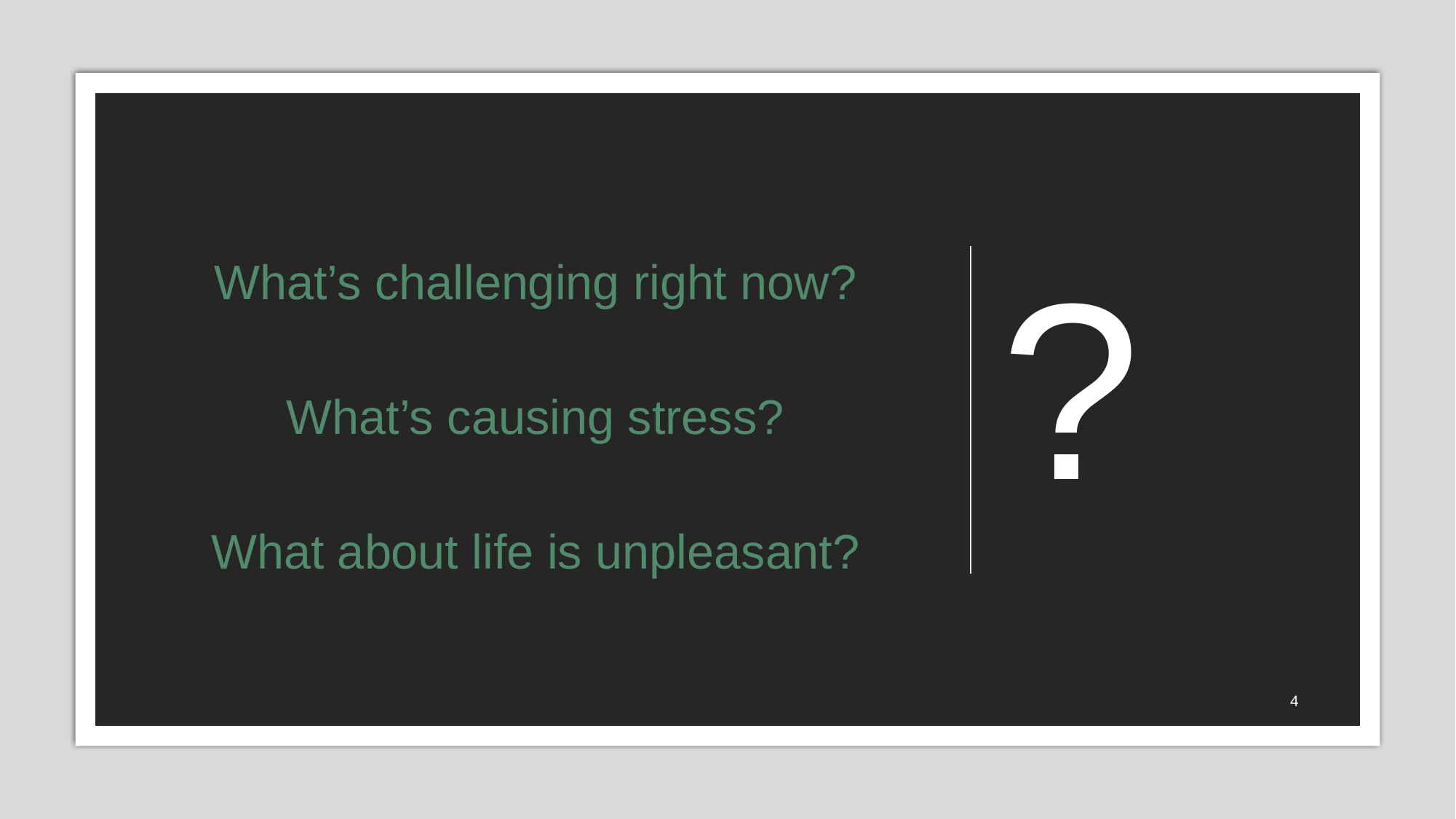

What’s challenging right now?

What’s causing stress?

What about life is unpleasant?
?
4